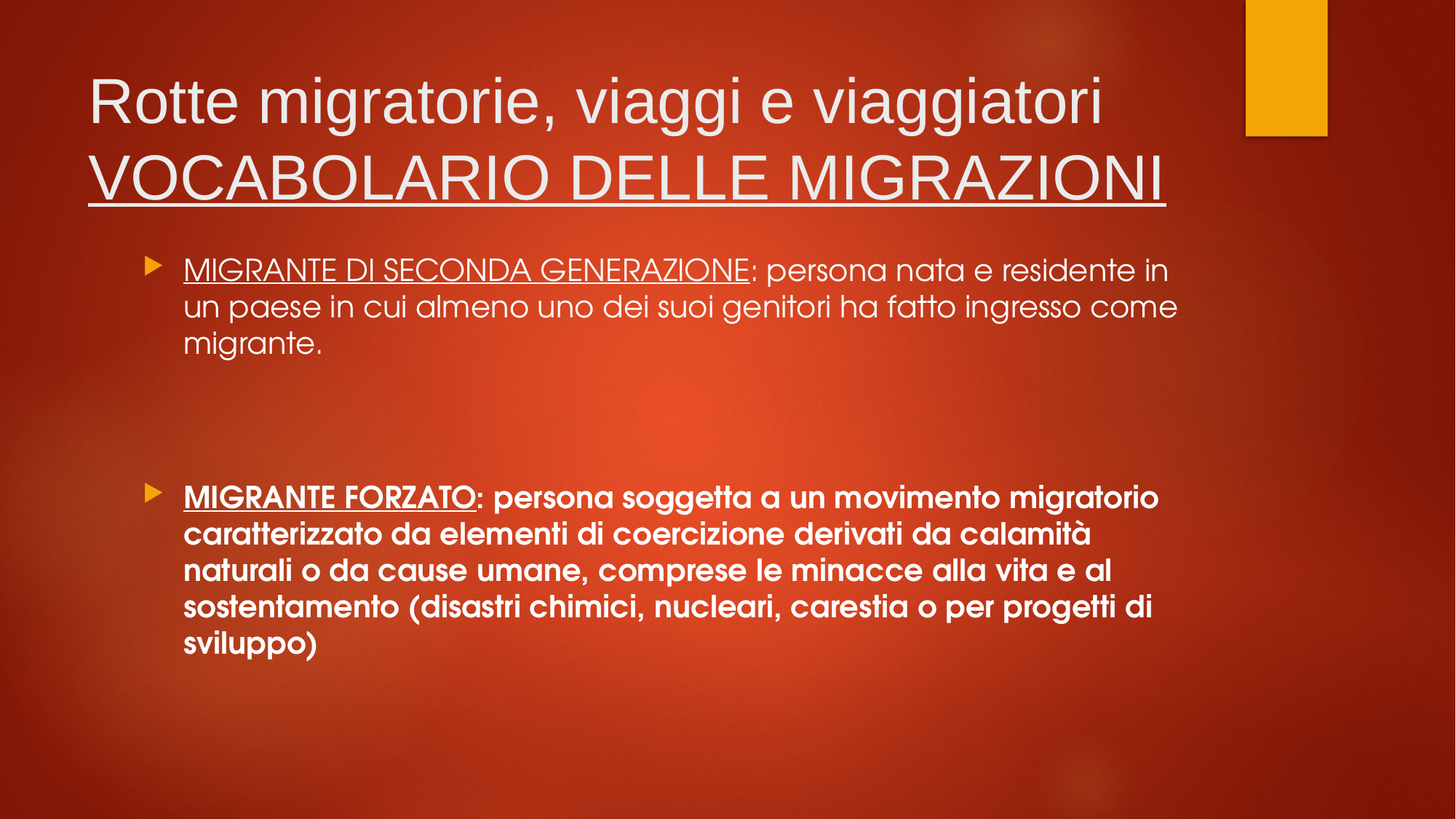

# Rotte migratorie, viaggi e viaggiatori VOCABOLARIO DELLE MIGRAZIONI
MIGRANTE DI SECONDA GENERAZIONE: persona nata e residente in un paese in cui almeno uno dei suoi genitori ha fatto ingresso come migrante.

MIGRANTE FORZATO: persona soggetta a un movimento migratorio caratterizzato da elementi di coercizione derivati da calamità naturali o da cause umane, comprese le minacce alla vita e al sostentamento (disastri chimici, nucleari, carestia o per progetti di sviluppo)